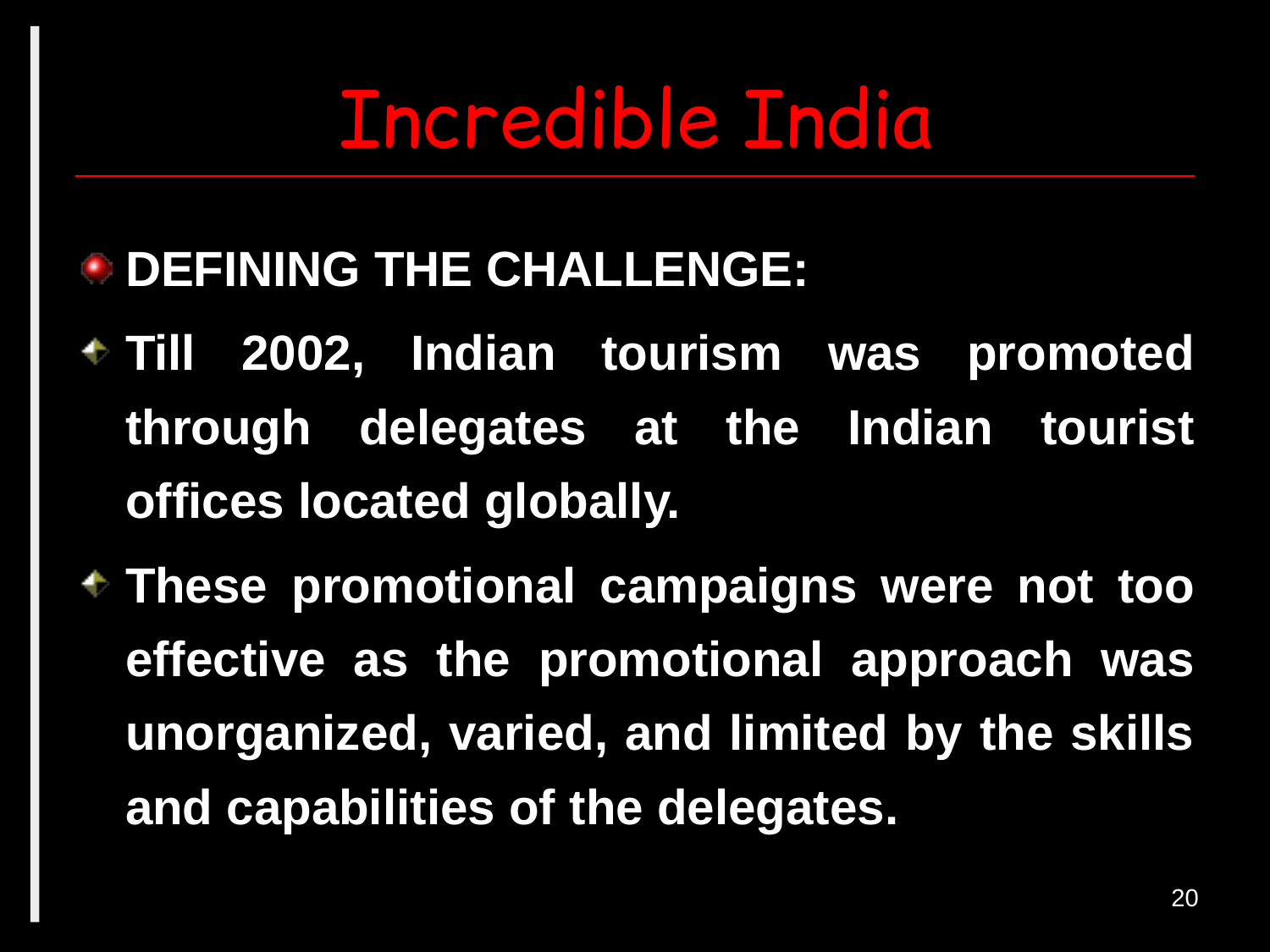

# Incredible India
DEFINING THE CHALLENGE:
Till 2002, Indian tourism was promoted through delegates at the Indian tourist offices located globally.
These promotional campaigns were not too effective as the promotional approach was unorganized, varied, and limited by the skills and capabilities of the delegates.
20